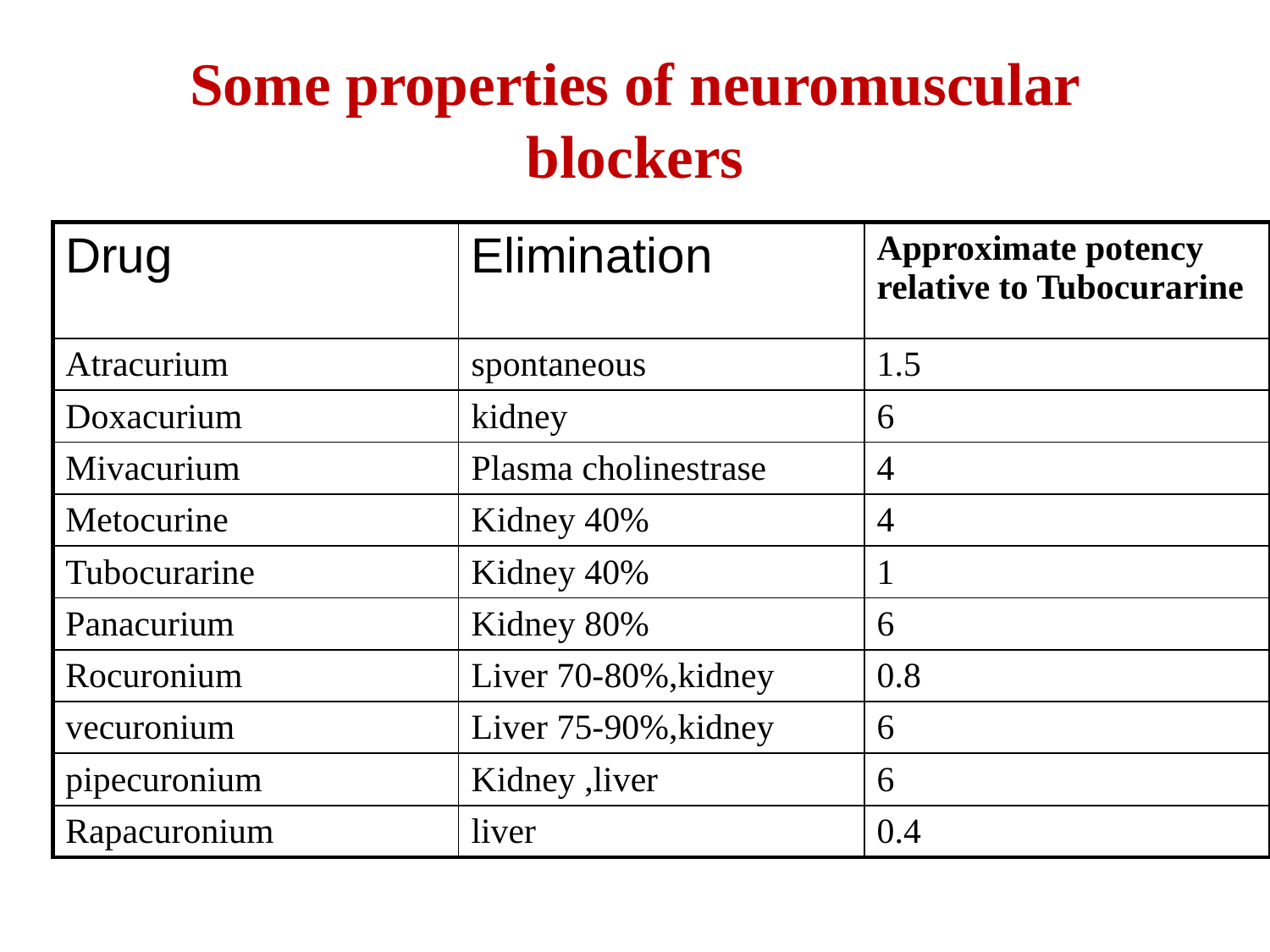

# Some properties of neuromuscular blockers
| Drug | Elimination | Approximate potency relative to Tubocurarine |
| --- | --- | --- |
| Atracurium | spontaneous | 1.5 |
| Doxacurium | kidney | 6 |
| Mivacurium | Plasma cholinestrase | 4 |
| Metocurine | Kidney 40% | 4 |
| Tubocurarine | Kidney 40% | 1 |
| Panacurium | Kidney 80% | 6 |
| Rocuronium | Liver 70-80%,kidney | 0.8 |
| vecuronium | Liver 75-90%,kidney | 6 |
| pipecuronium | Kidney ,liver | 6 |
| Rapacuronium | liver | 0.4 |